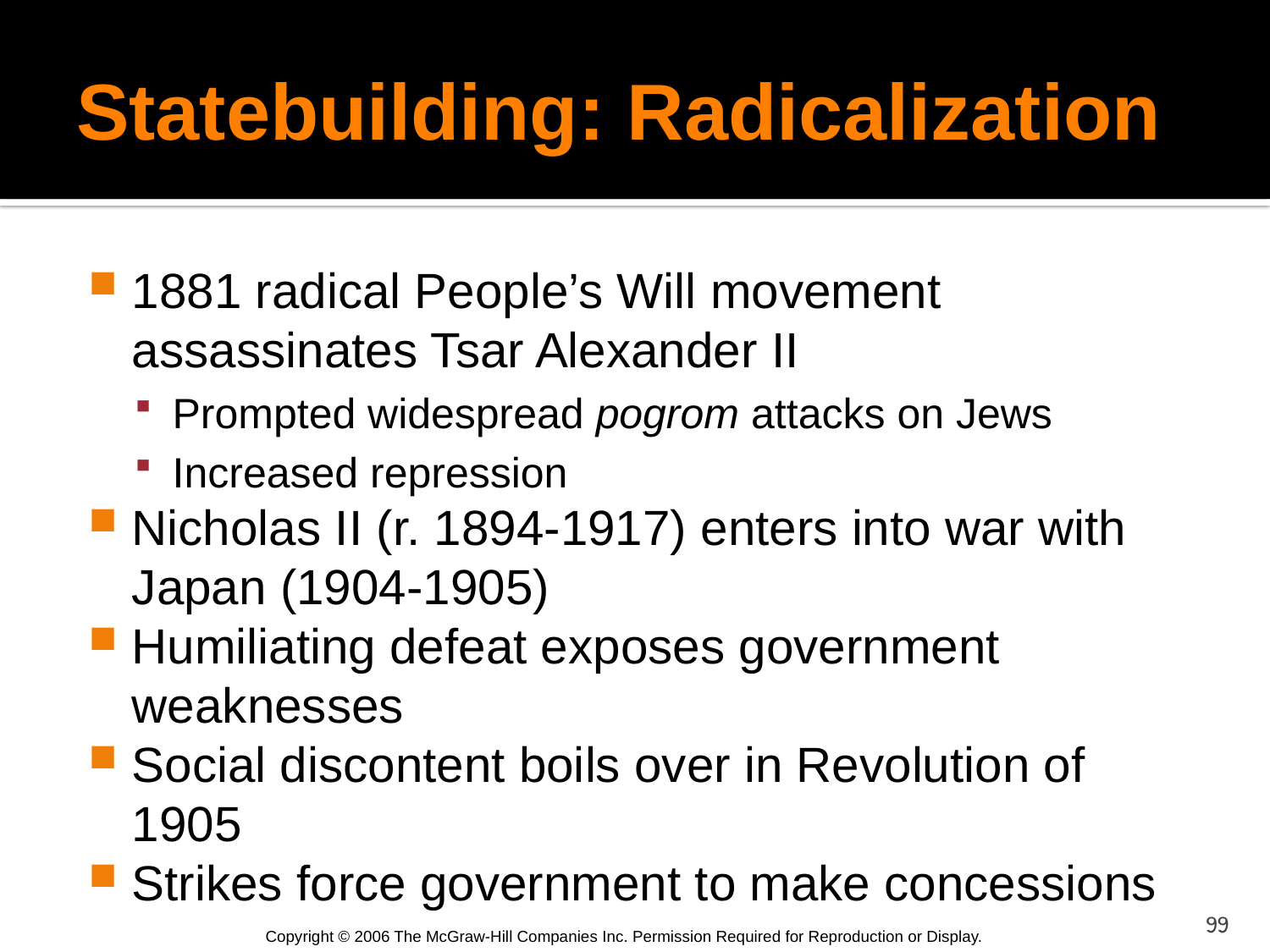

# Statebuilding: Radicalization
1881 radical People’s Will movement assassinates Tsar Alexander II
Prompted widespread pogrom attacks on Jews
Increased repression
Nicholas II (r. 1894-1917) enters into war with Japan (1904-1905)
Humiliating defeat exposes government weaknesses
Social discontent boils over in Revolution of 1905
Strikes force government to make concessions
99